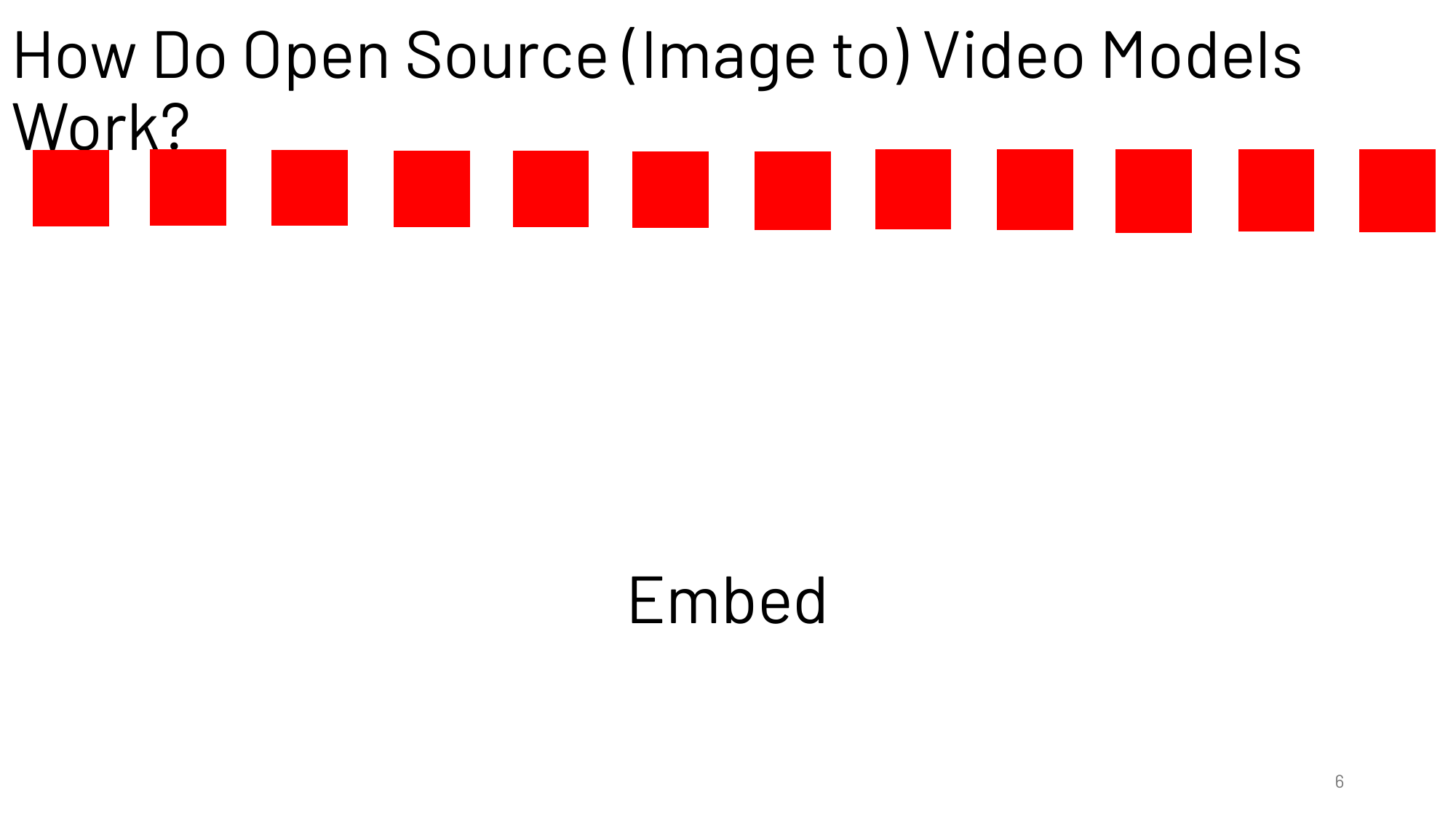

# How Do Open Source (Image to) Video Models Work?

Embed
6